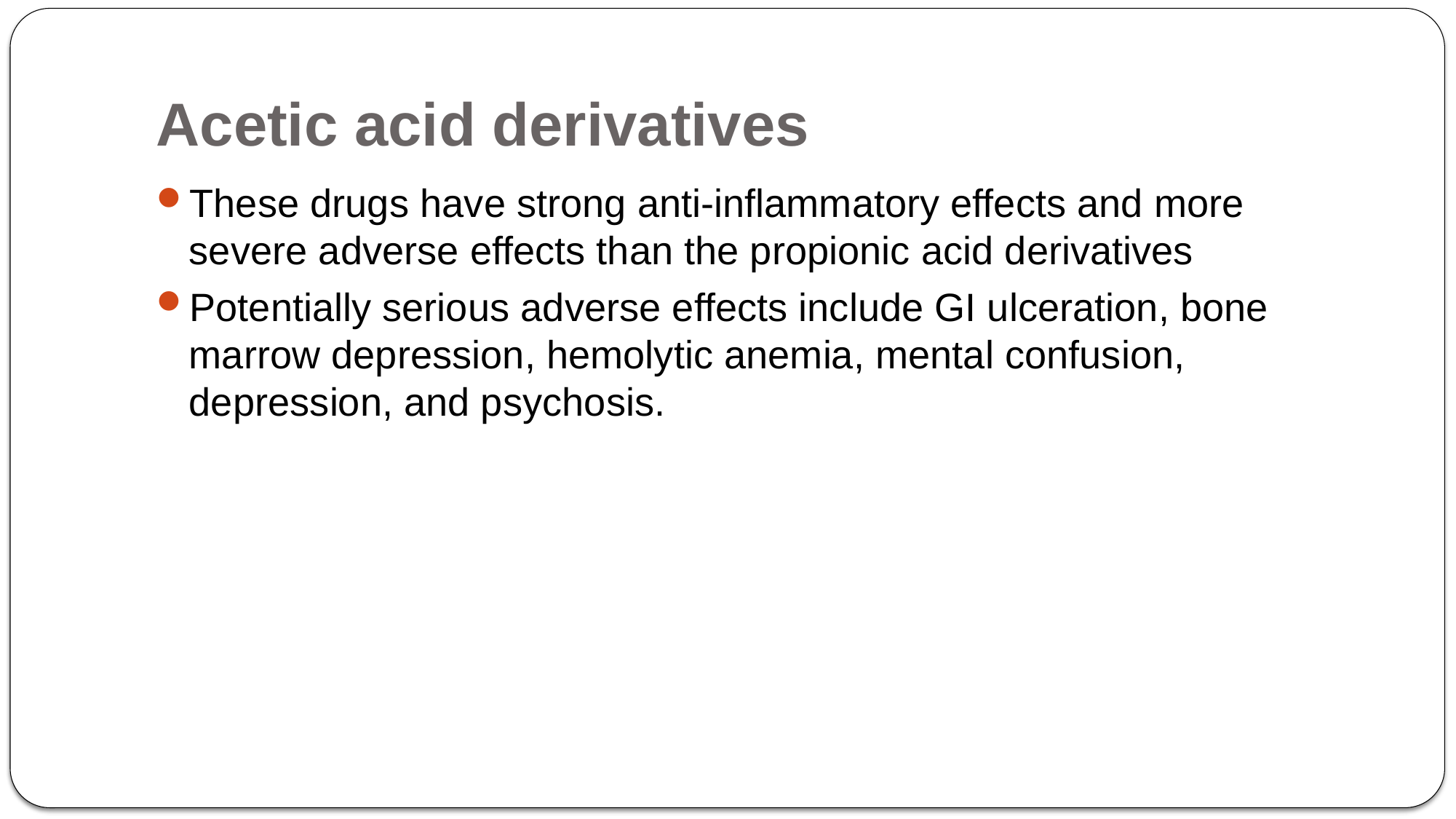

# Acetic acid derivatives
These drugs have strong anti-inflammatory effects and more severe adverse effects than the propionic acid derivatives
Potentially serious adverse effects include GI ulceration, bone marrow depression, hemolytic anemia, mental confusion, depression, and psychosis.